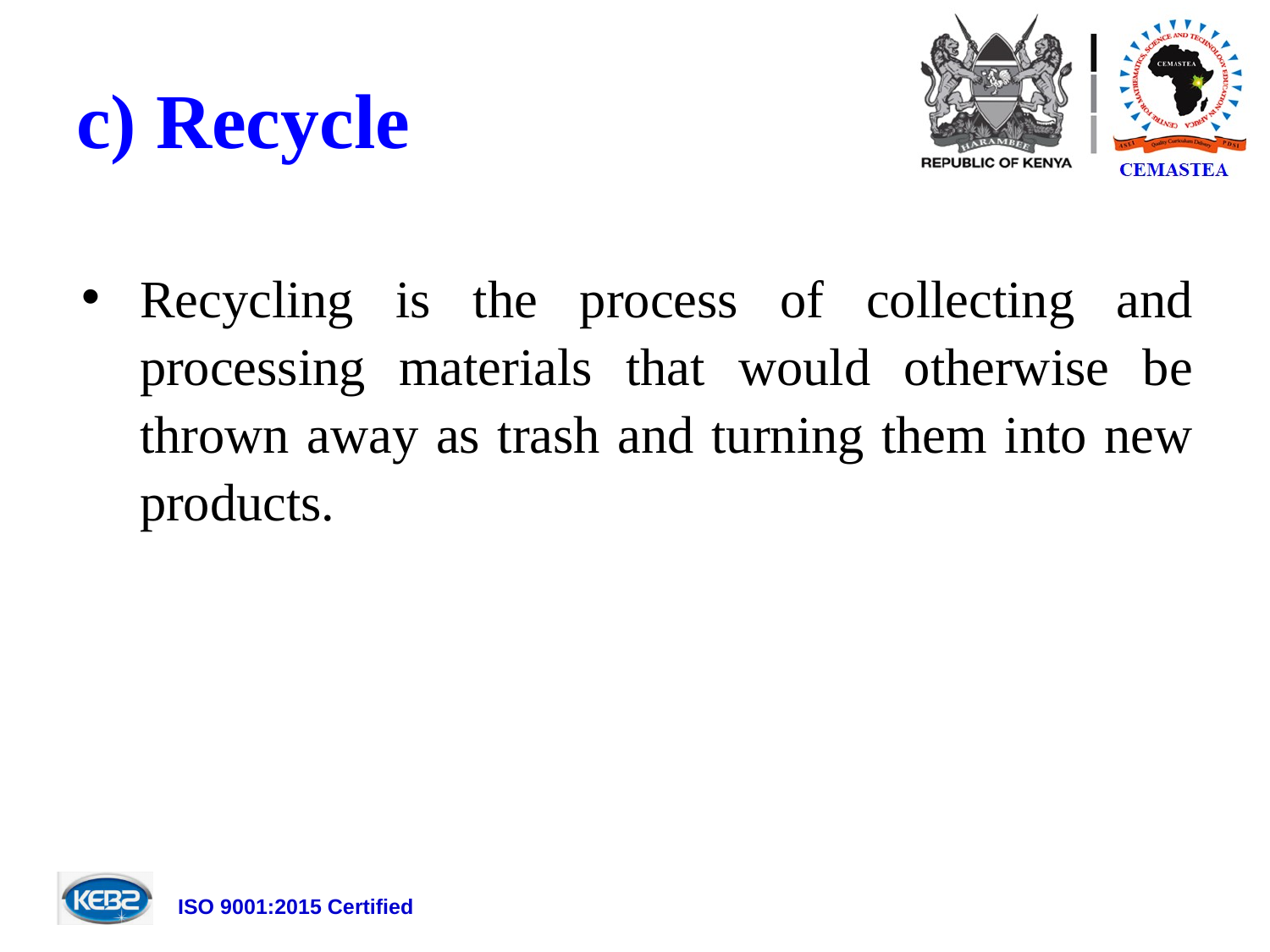

# c) Recycle
Recycling is the process of collecting and processing materials that would otherwise be thrown away as trash and turning them into new products.